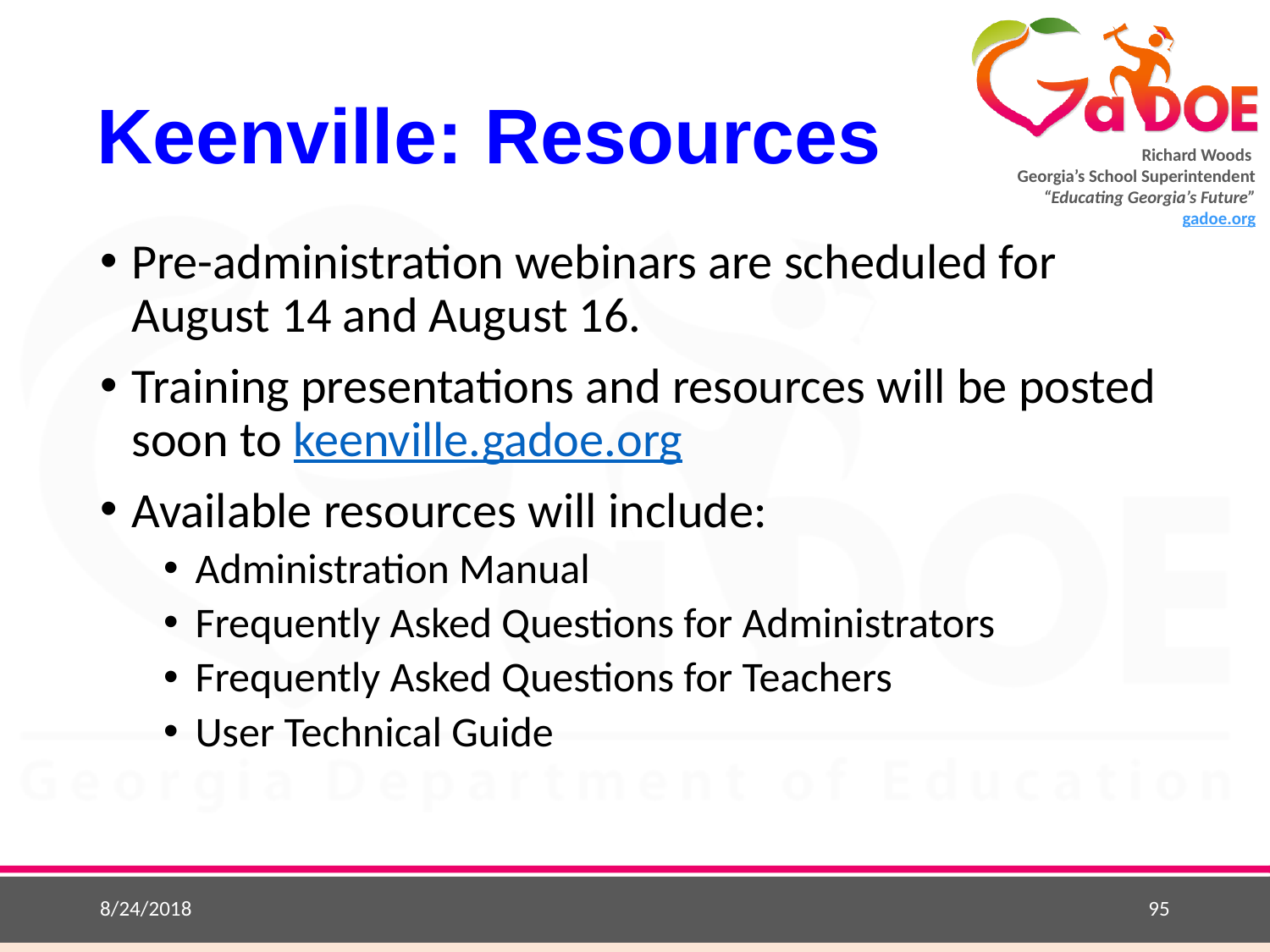

# Keenville: Resources
Pre-administration webinars are scheduled for August 14 and August 16.
Training presentations and resources will be posted soon to keenville.gadoe.org
Available resources will include:
Administration Manual
Frequently Asked Questions for Administrators
Frequently Asked Questions for Teachers
User Technical Guide

8/24/2018
95